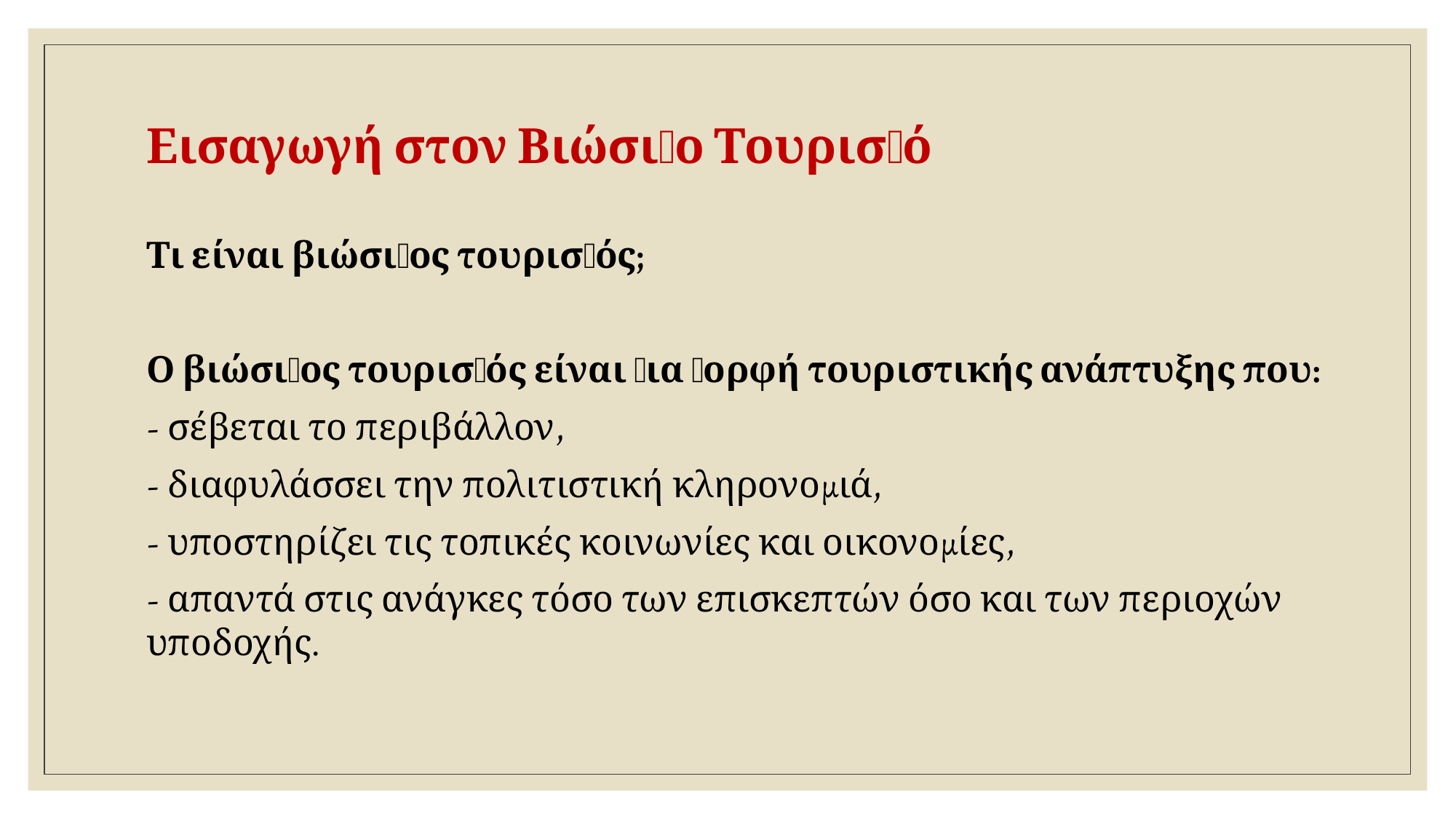

# Εισαγωγή στον Βιώσιμο Τουρισμό
Τι είναι βιώσιμος τουρισμός;

Ο βιώσιμος τουρισμός είναι μια μορφή τουριστικής ανάπτυξης που:
- σέβεται το περιβάλλον,
- διαφυλάσσει την πολιτιστική κληρονομιά,
- υποστηρίζει τις τοπικές κοινωνίες και οικονομίες,
- απαντά στις ανάγκες τόσο των επισκεπτών όσο και των περιοχών υποδοχής.